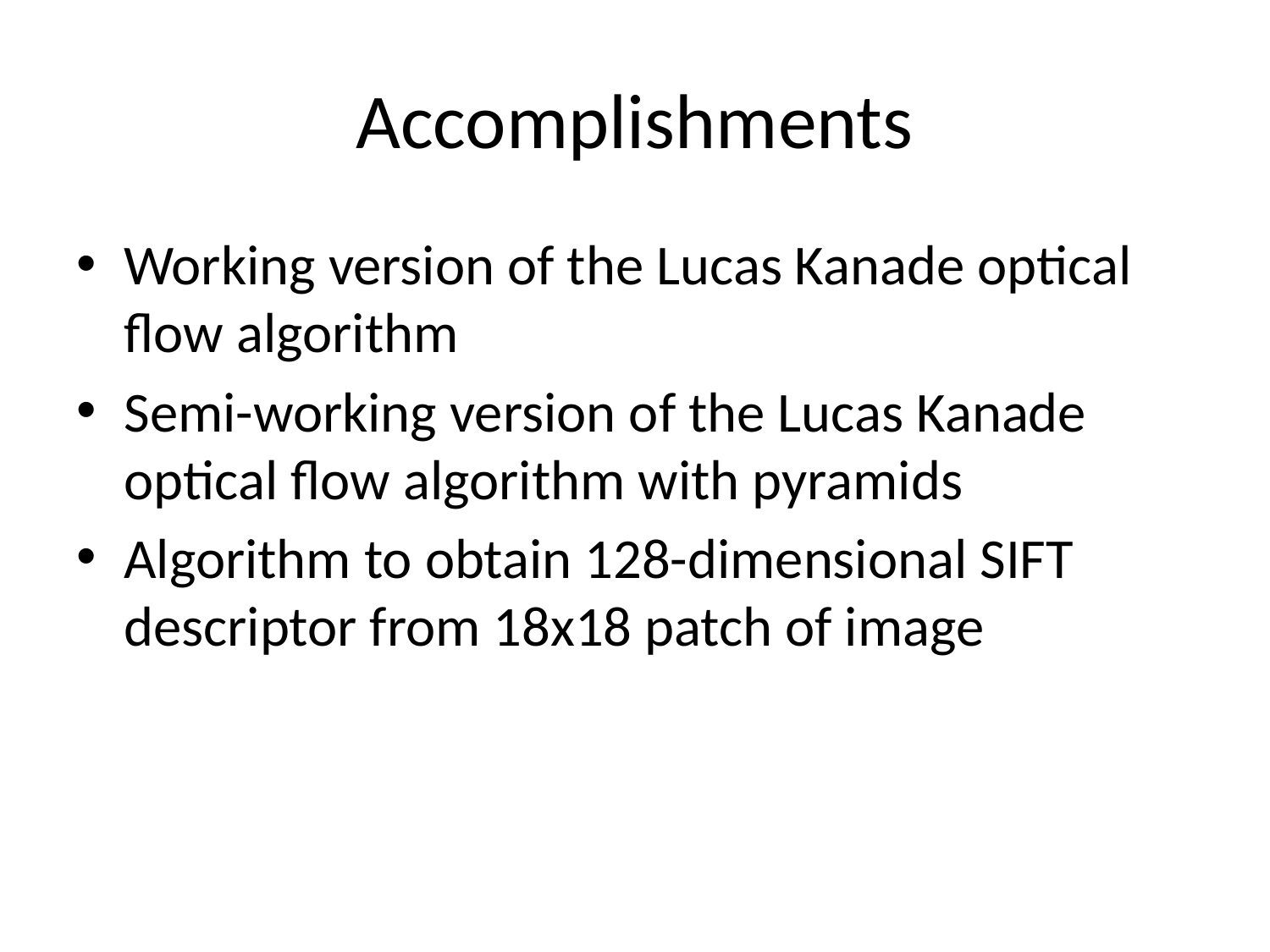

# Accomplishments
Working version of the Lucas Kanade optical flow algorithm
Semi-working version of the Lucas Kanade optical flow algorithm with pyramids
Algorithm to obtain 128-dimensional SIFT descriptor from 18x18 patch of image